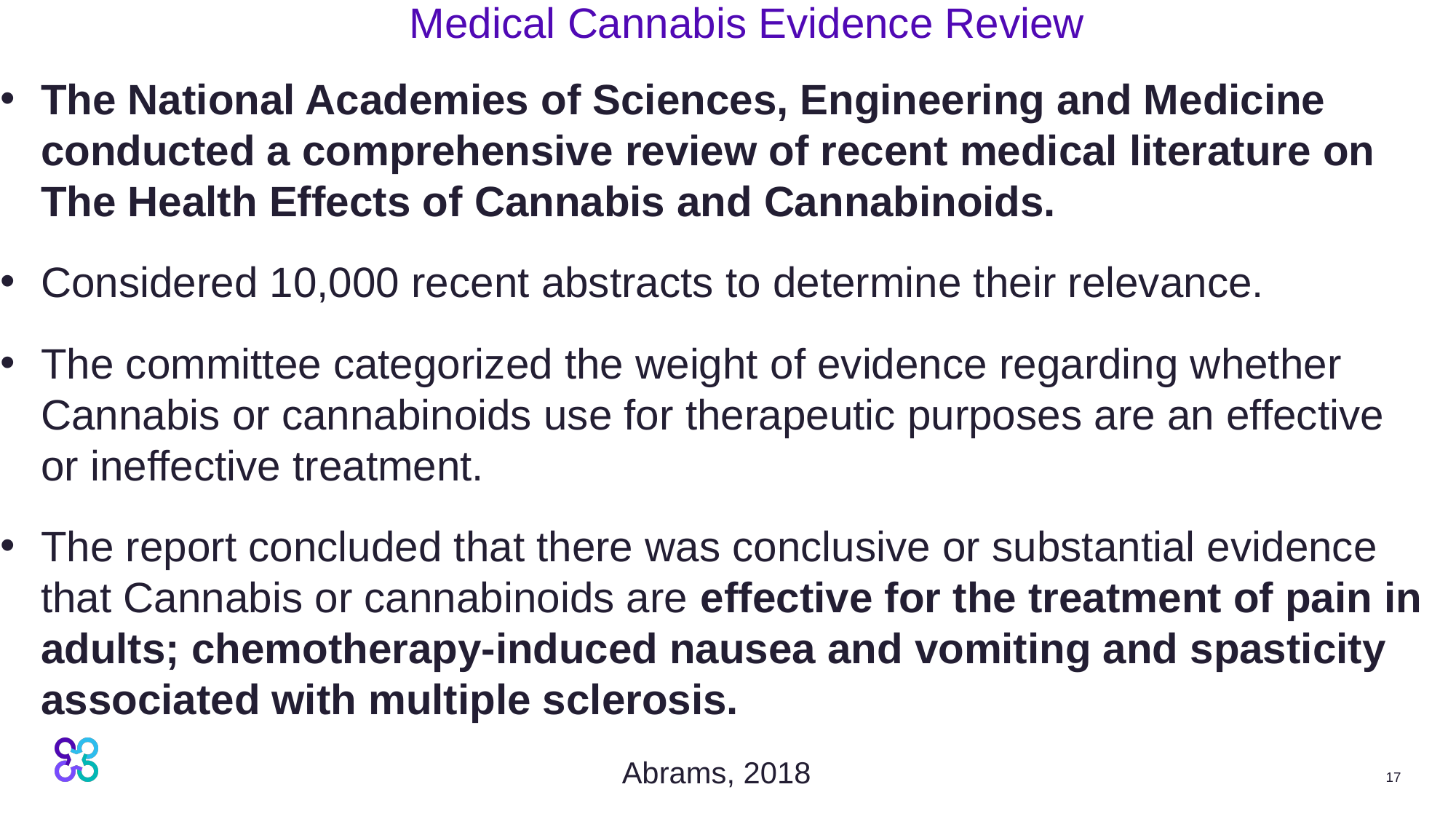

17
# Medical Cannabis Evidence Review
The National Academies of Sciences, Engineering and Medicine conducted a comprehensive review of recent medical literature on The Health Effects of Cannabis and Cannabinoids.
Considered 10,000 recent abstracts to determine their relevance.
The committee categorized the weight of evidence regarding whether Cannabis or cannabinoids use for therapeutic purposes are an effective or ineffective treatment.
The report concluded that there was conclusive or substantial evidence that Cannabis or cannabinoids are effective for the treatment of pain in adults; chemotherapy-induced nausea and vomiting and spasticity associated with multiple sclerosis.
Abrams, 2018